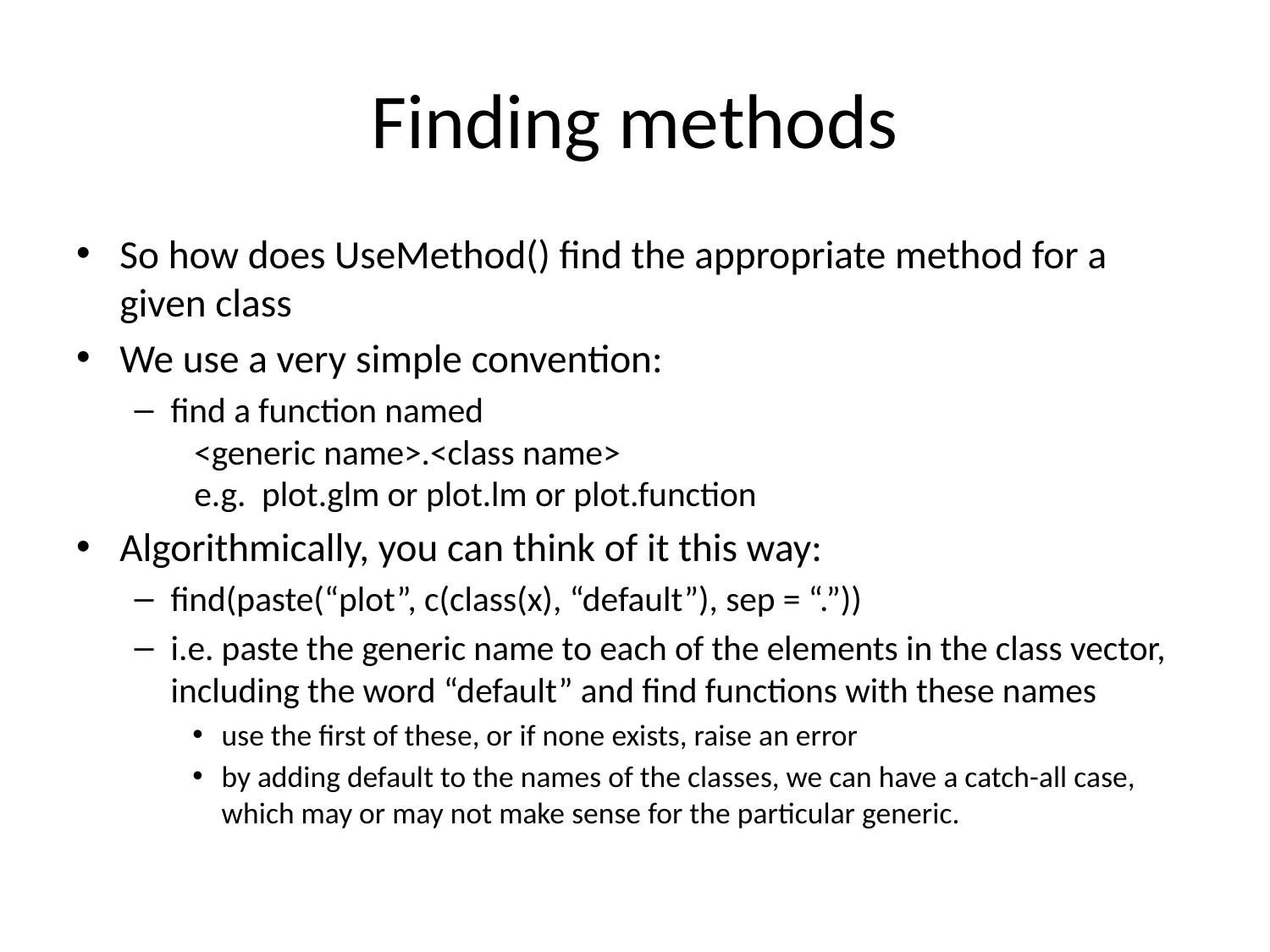

# Finding methods
So how does UseMethod() find the appropriate method for a given class
We use a very simple convention:
find a function named
   <generic name>.<class name>
   e.g.  plot.glm or plot.lm or plot.function
Algorithmically, you can think of it this way:
find(paste(“plot”, c(class(x), “default”), sep = “.”))
i.e. paste the generic name to each of the elements in the class vector, including the word “default” and find functions with these names
use the first of these, or if none exists, raise an error
by adding default to the names of the classes, we can have a catch-all case, which may or may not make sense for the particular generic.